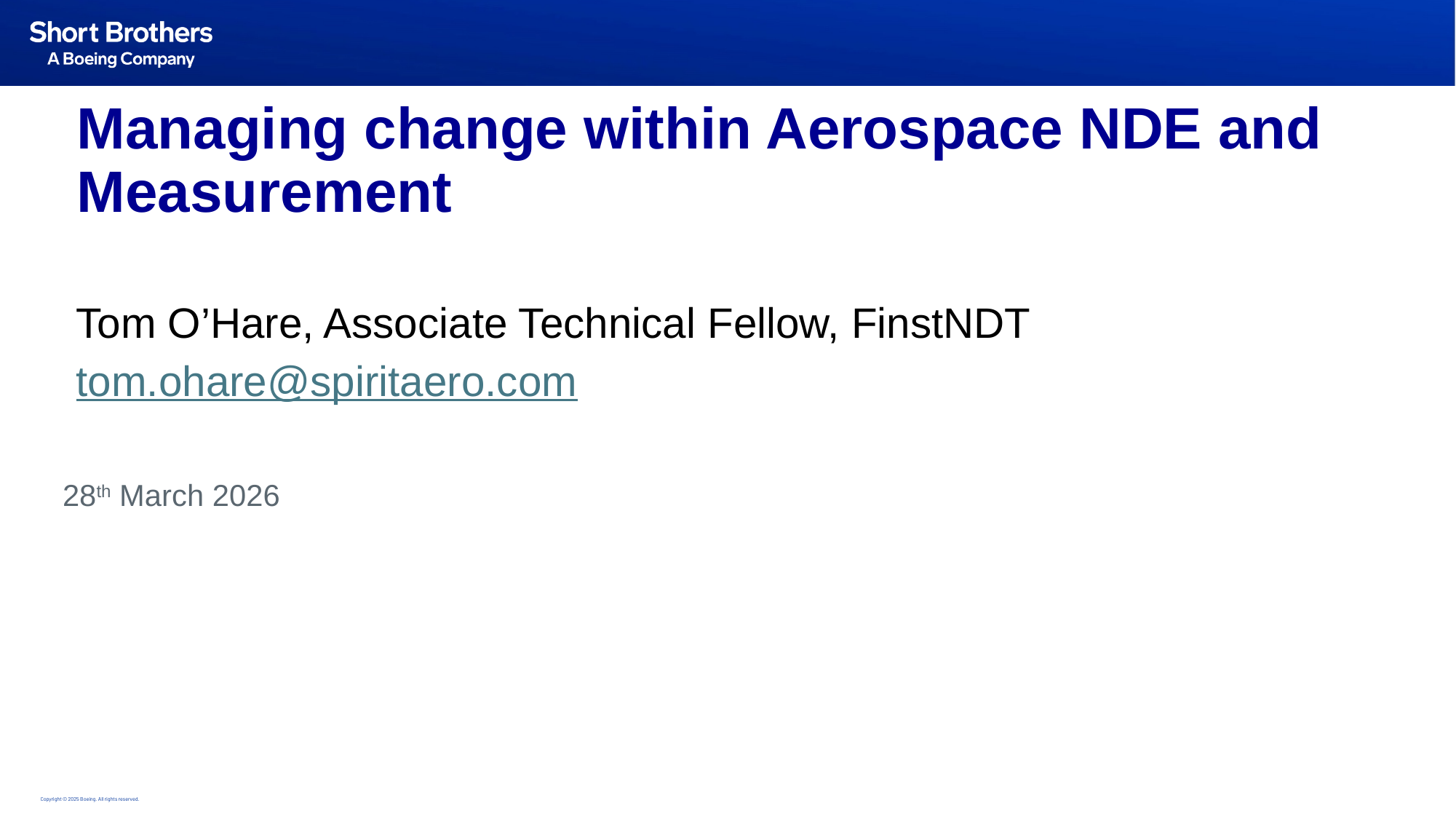

# Managing change within Aerospace NDE and Measurement

Tom O’Hare, Associate Technical Fellow, FinstNDT
tom.ohare@spiritaero.com

28th March 2026